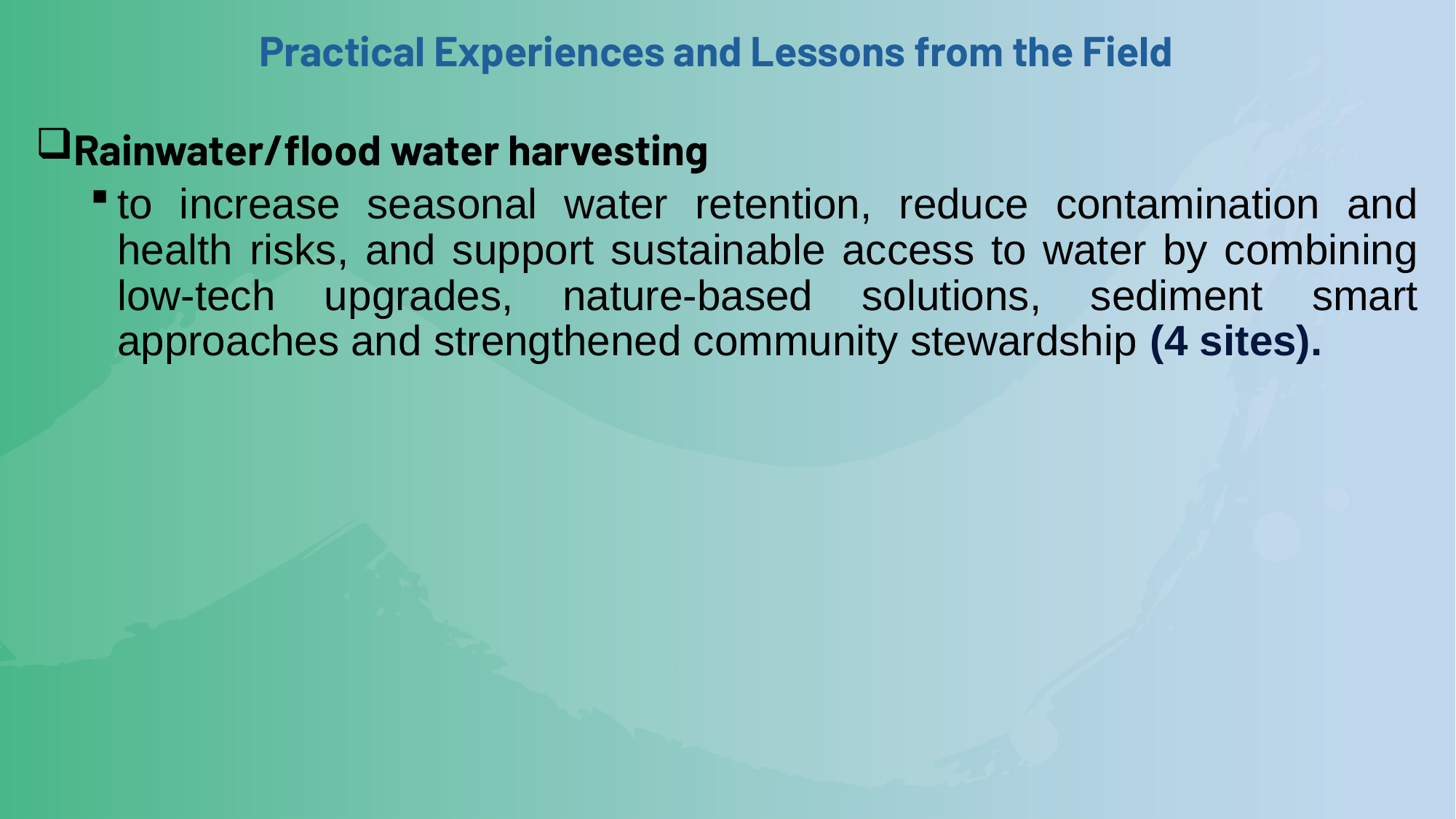

Practical Experiences and Lessons from the Field
Rainwater/flood water harvesting
to increase seasonal water retention, reduce contamination and health risks, and support sustainable access to water by combining low-tech upgrades, nature-based solutions, sediment smart approaches and strengthened community stewardship (4 sites).